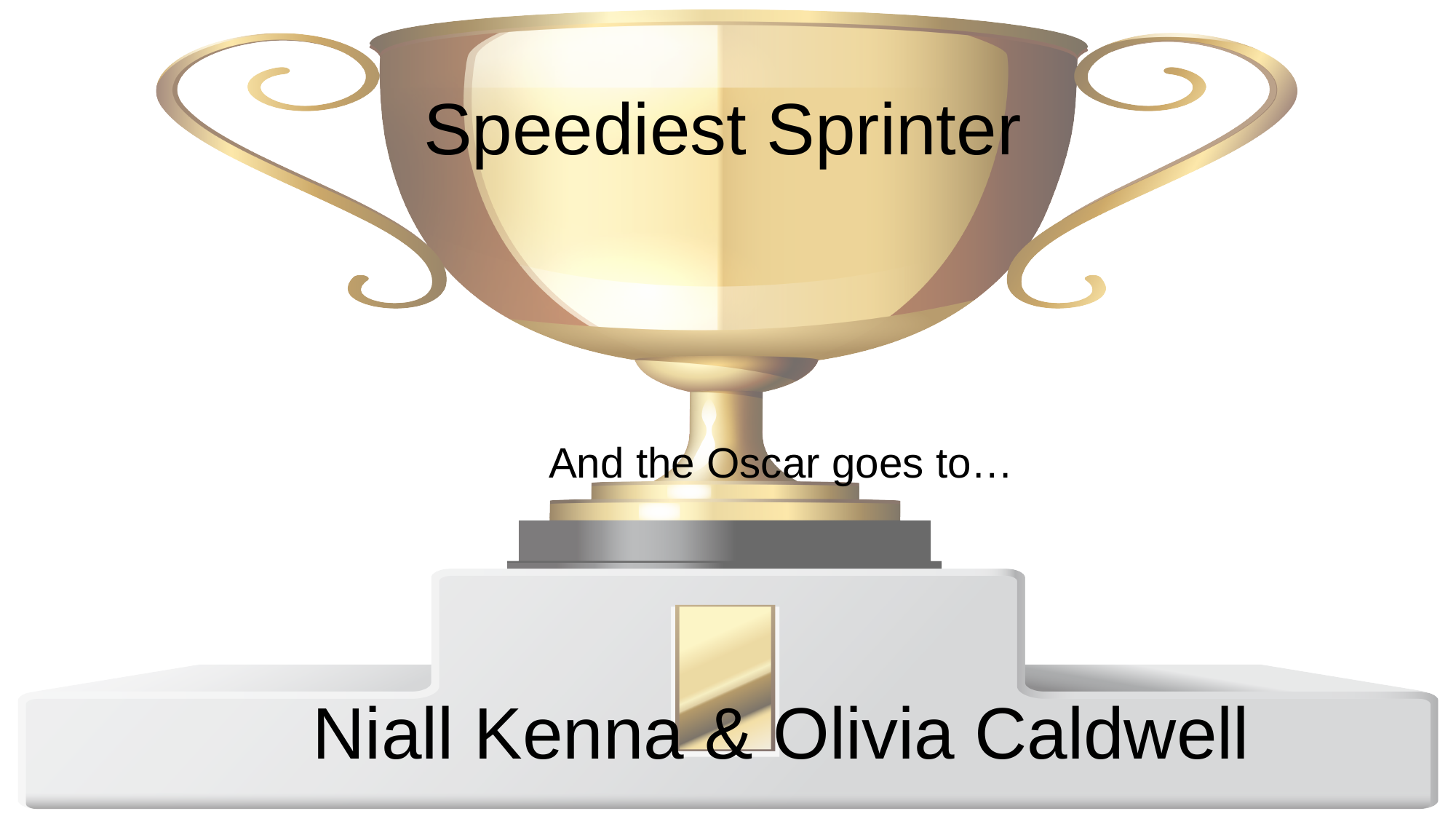

Speediest Sprinter
And the Oscar goes to…
Niall Kenna & Olivia Caldwell